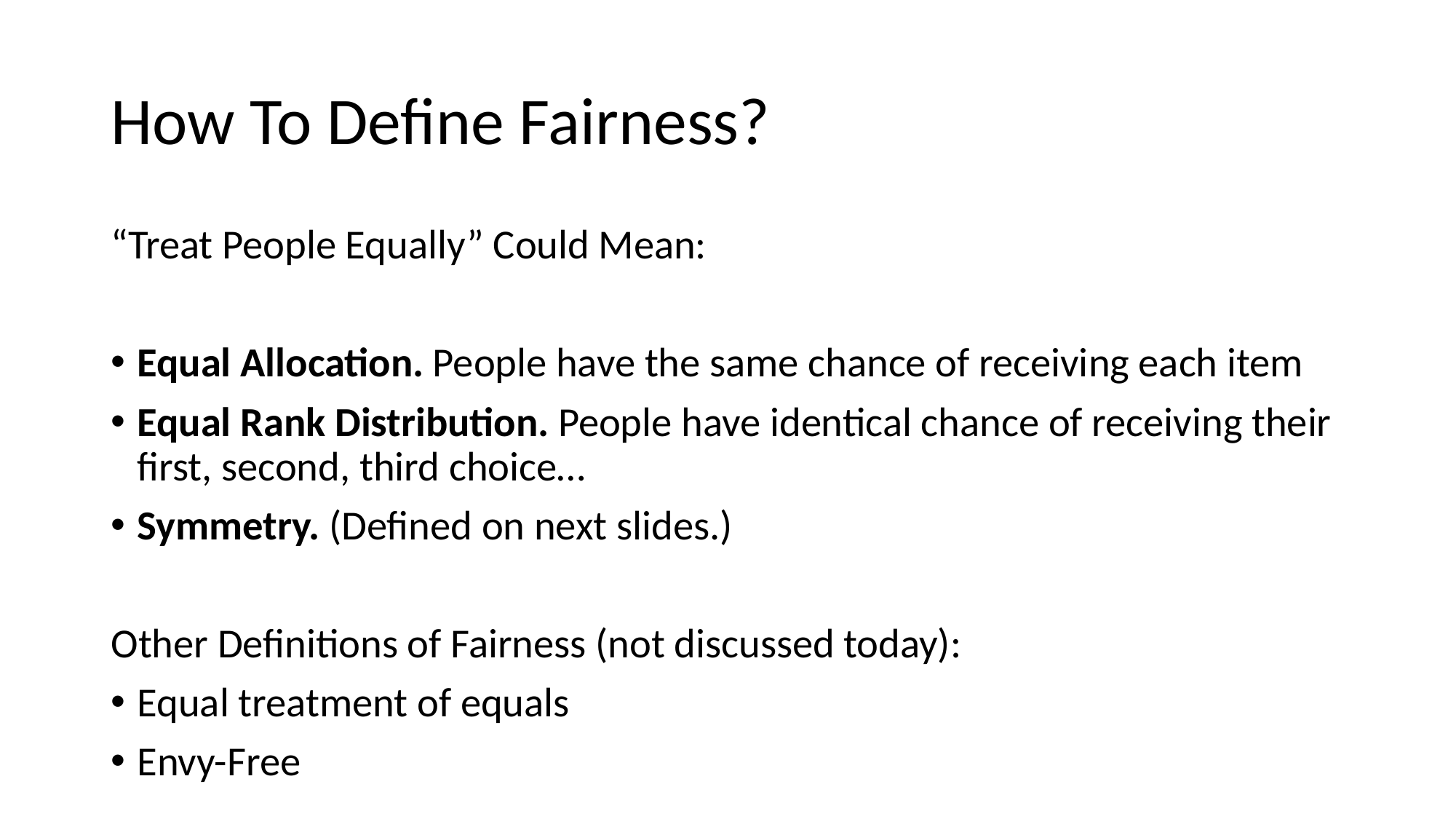

# How To Define Fairness?
“Treat People Equally” Could Mean:

Equal Allocation. People have the same chance of receiving each item
Equal Rank Distribution. People have identical chance of receiving their first, second, third choice…
Symmetry. (Defined on next slides.)

Other Definitions of Fairness (not discussed today):
Equal treatment of equals
Envy-Free